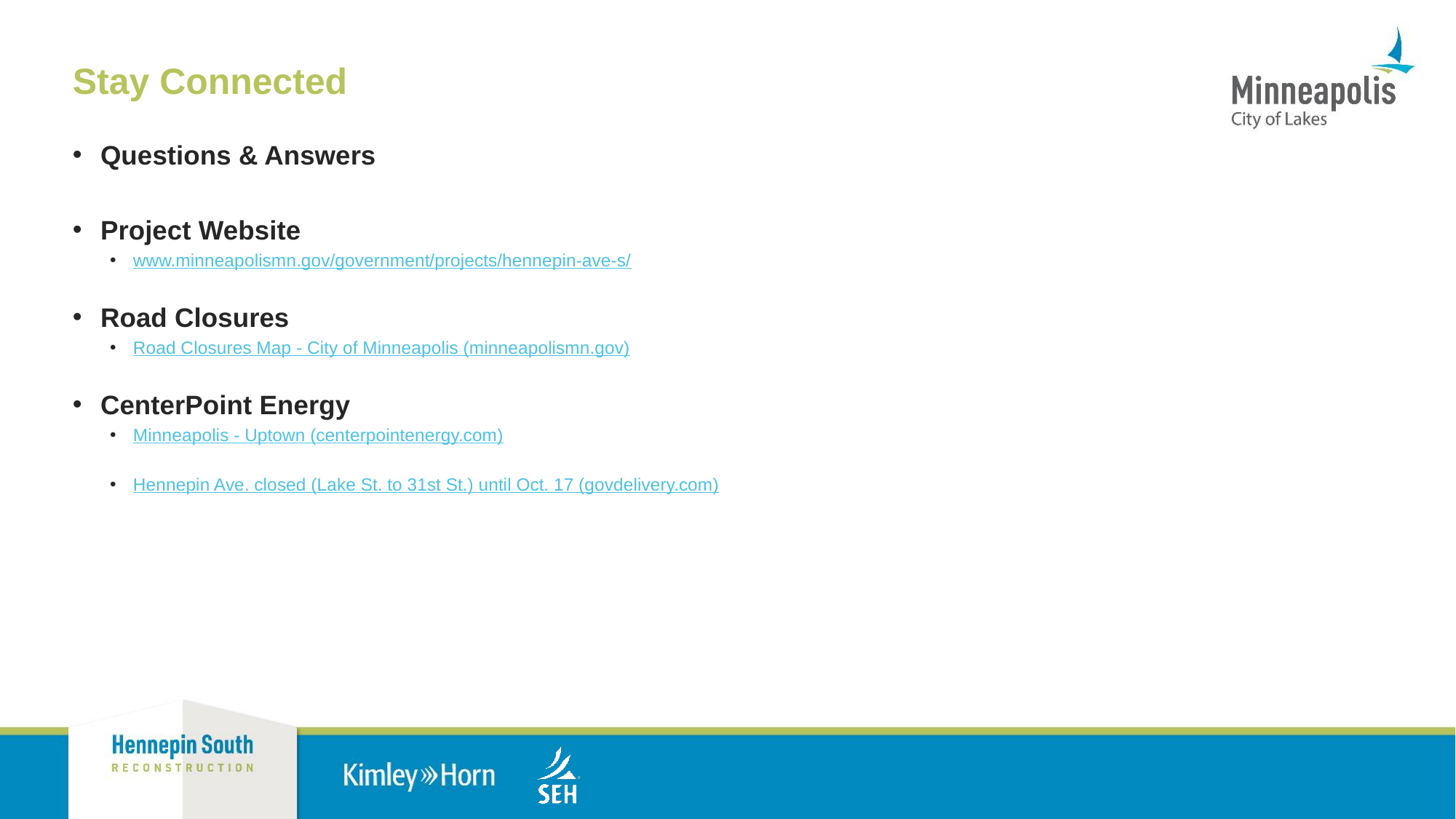

# Stay Connected
Questions & Answers

Project Website
www.minneapolismn.gov/government/projects/hennepin-ave-s/

Road Closures
Road Closures Map - City of Minneapolis (minneapolismn.gov)

CenterPoint Energy
Minneapolis - Uptown (centerpointenergy.com)

Hennepin Ave. closed (Lake St. to 31st St.) until Oct. 17 (govdelivery.com)